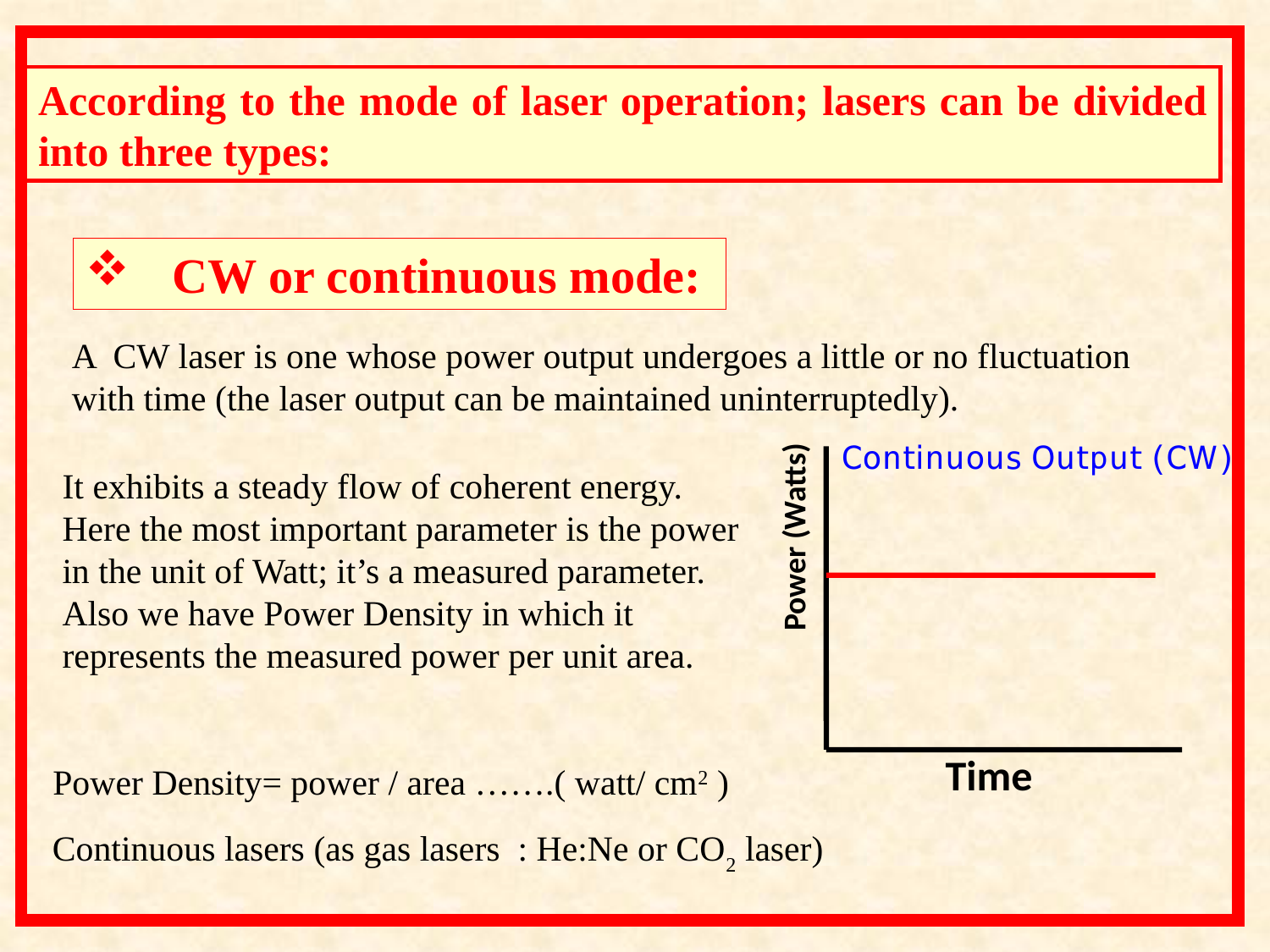

According to the mode of laser operation; lasers can be divided into three types:
CW or continuous mode:
A  CW laser is one whose power output undergoes a little or no fluctuation with time (the laser output can be maintained uninterruptedly).
      Continuous Output (CW)

Power (Watts)

Time

It exhibits a steady flow of coherent energy.
Here the most important parameter is the power in the unit of Watt; it’s a measured parameter.
Also we have Power Density in which it represents the measured power per unit area.
( Power Density= power / area …….( watt/ cm2
Continuous lasers (as gas lasers  : He:Ne or CO2 laser)